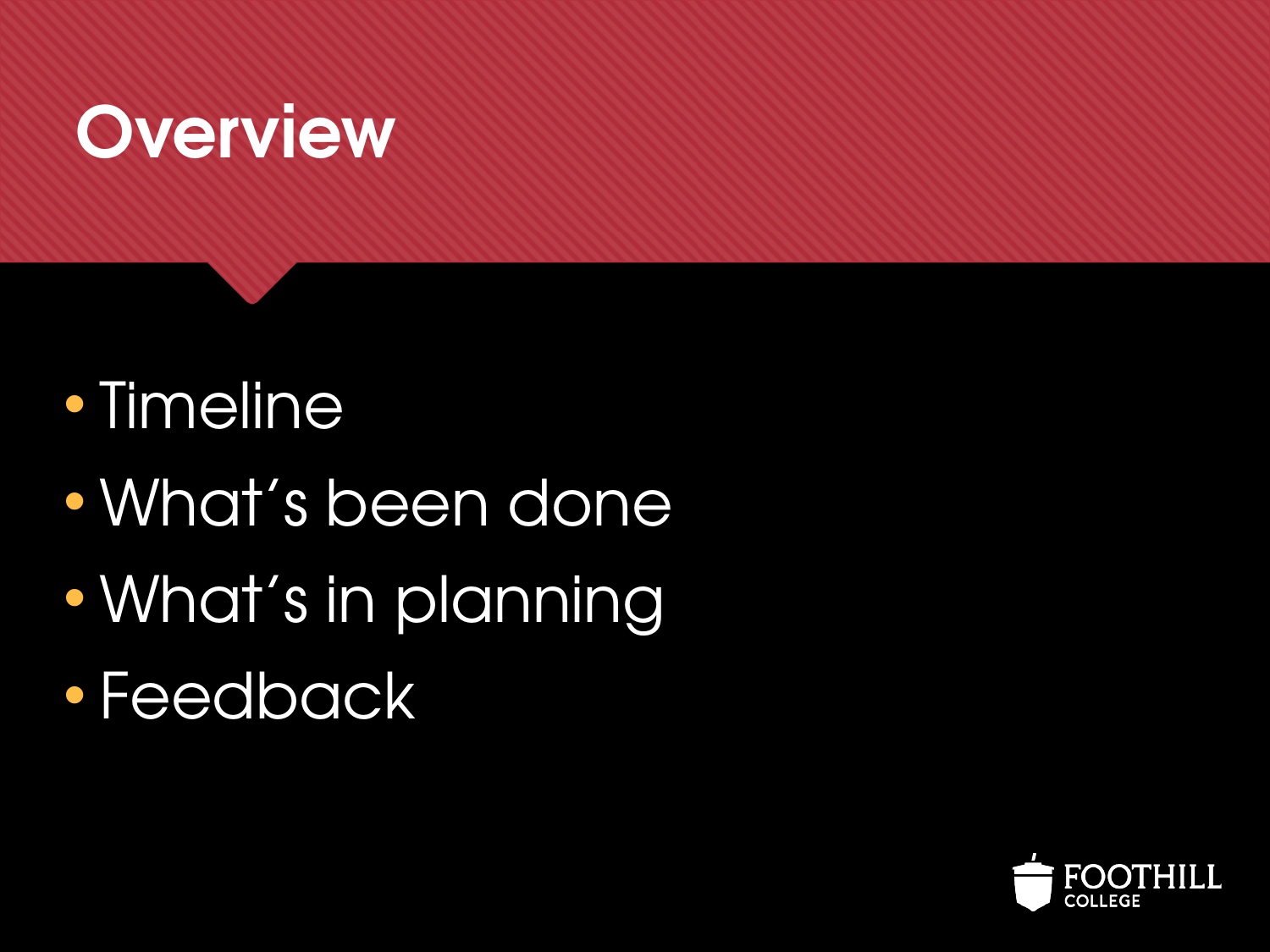

# Overview
Timeline
What’s been done
What’s in planning
Feedback